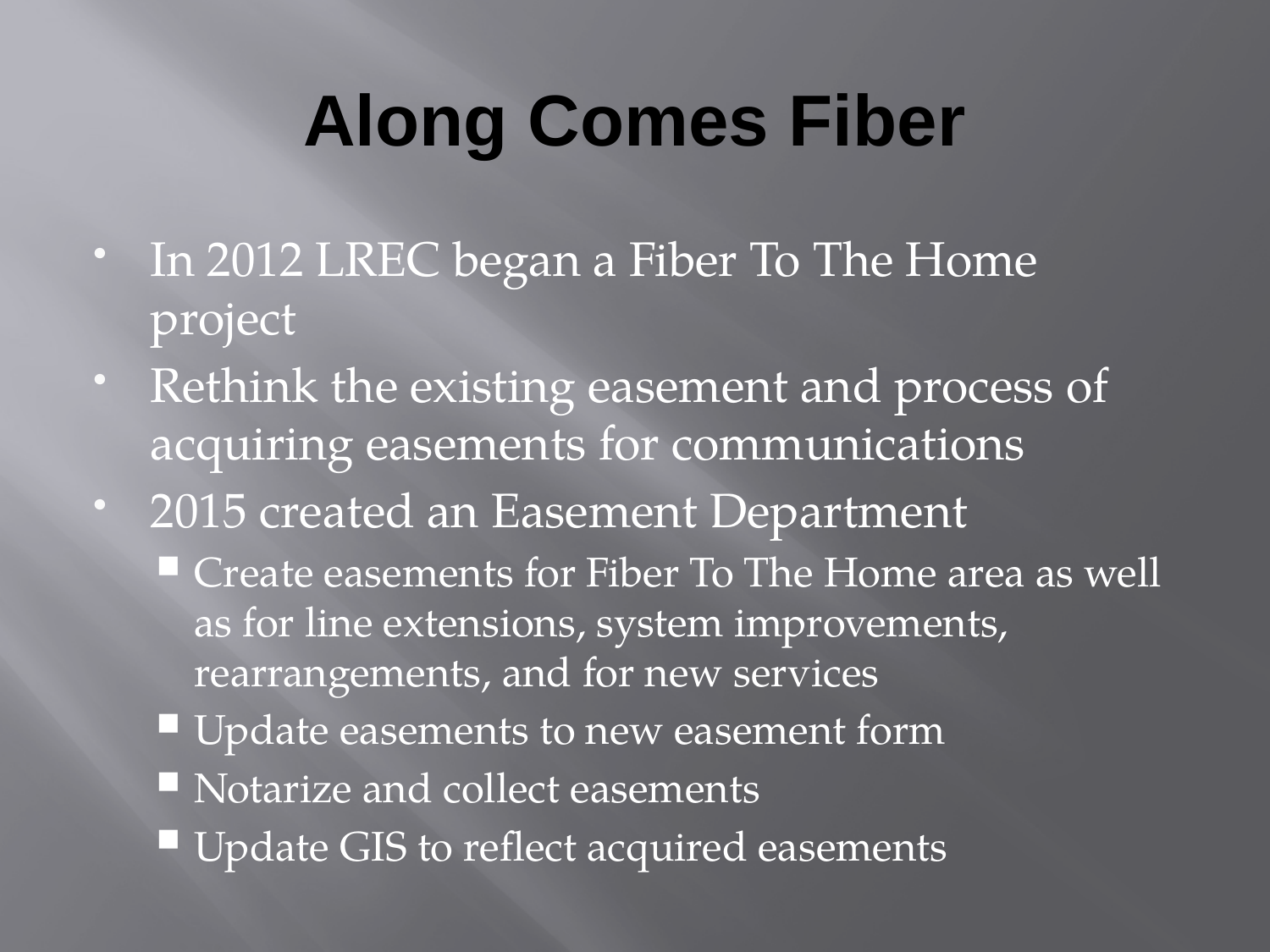

# Along Comes Fiber
In 2012 LREC began a Fiber To The Home project
Rethink the existing easement and process of acquiring easements for communications
2015 created an Easement Department
Create easements for Fiber To The Home area as well as for line extensions, system improvements, rearrangements, and for new services
Update easements to new easement form
Notarize and collect easements
Update GIS to reflect acquired easements